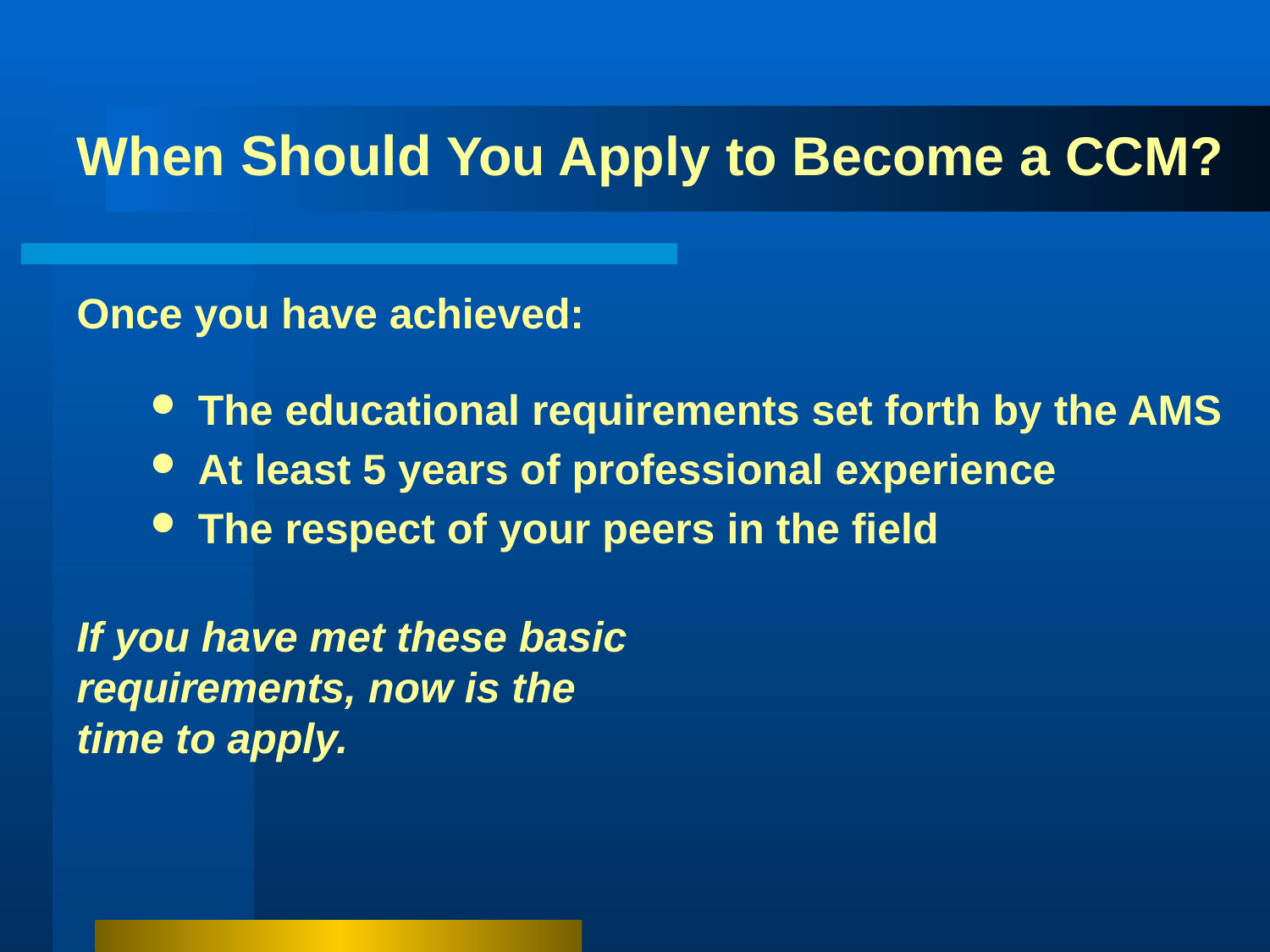

When Should You Apply to Become a CCM?
Once you have achieved:

The educational requirements set forth by the AMS
At least 5 years of professional experience
The respect of your peers in the field
If you have met these basic requirements, now is the time to apply.